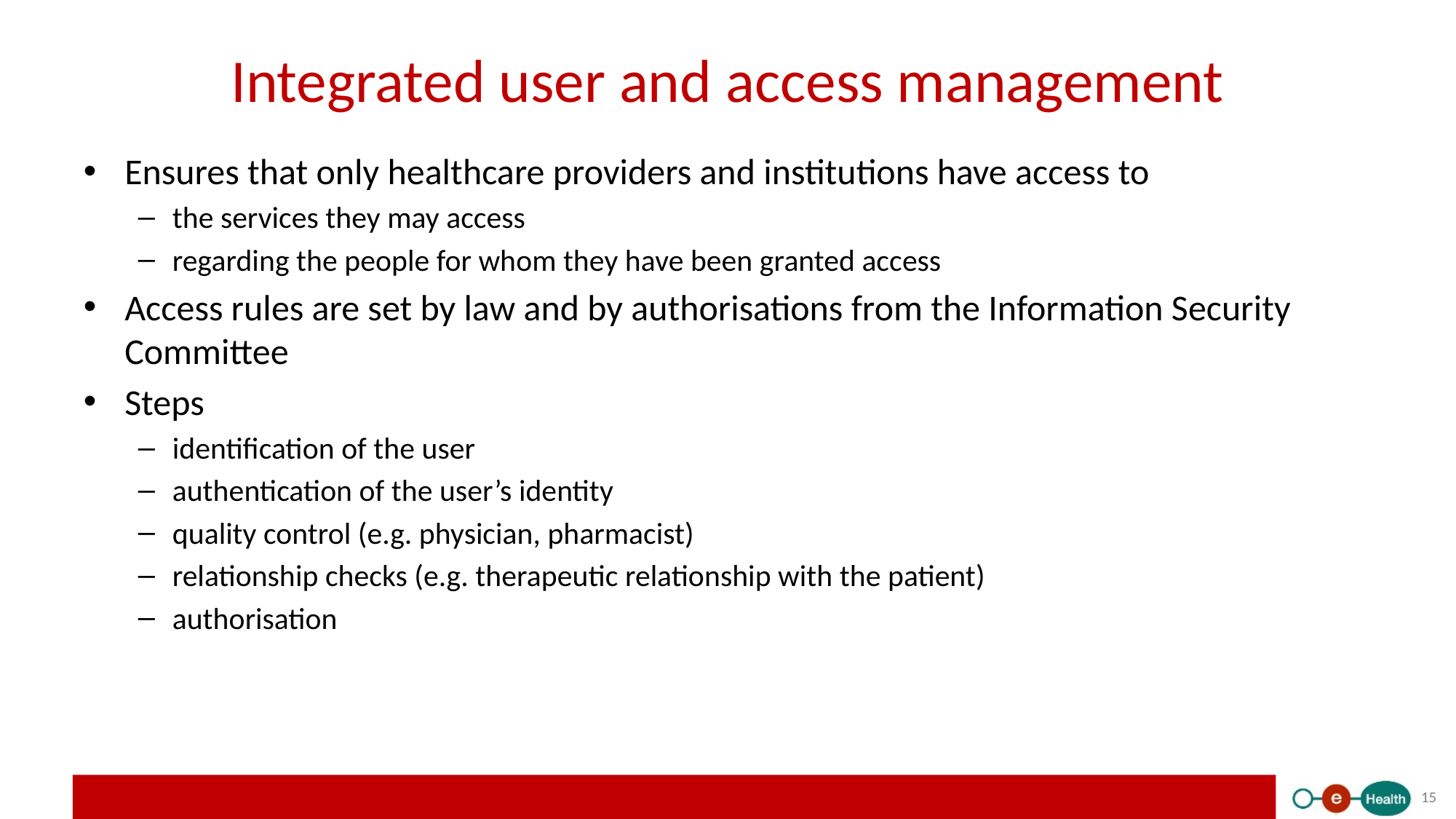

# Integrated user and access management
Ensures that only healthcare providers and institutions have access to
the services they may access
regarding the people for whom they have been granted access
Access rules are set by law and by authorisations from the Information Security Committee
Steps
identification of the user
authentication of the user’s identity
quality control (e.g. physician, pharmacist)
relationship checks (e.g. therapeutic relationship with the patient)
authorisation
15